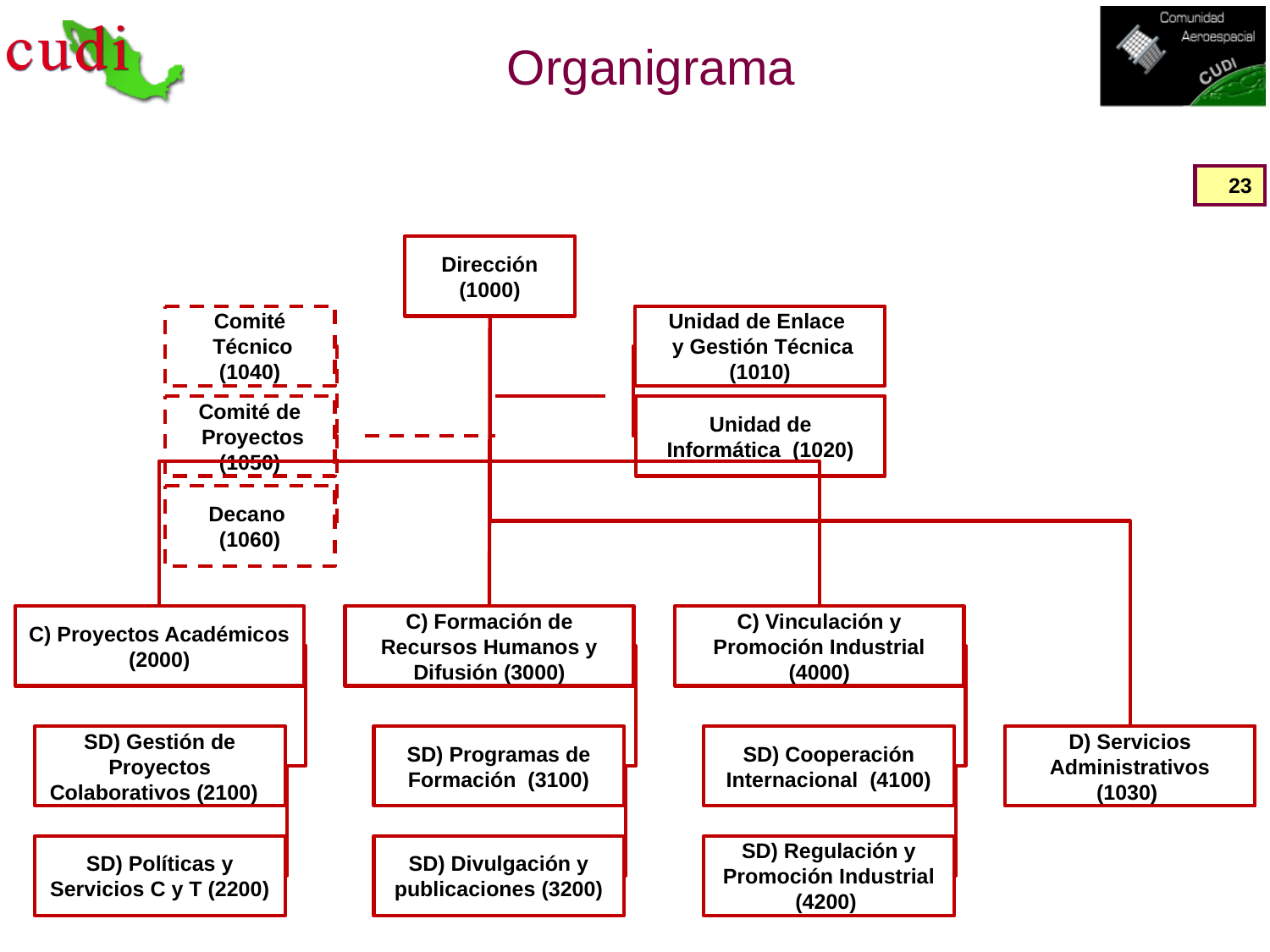

# Organigrama
23
Dirección
(1000)
Comité
 Técnico (1040)
Unidad de Enlace
 y Gestión Técnica (1010)
Comité de
 Proyectos (1050)
Unidad de
Informática  (1020)
Decano  (1060)
C) Proyectos Académicos (2000)
C) Formación de Recursos Humanos y Difusión (3000)
C) Vinculación y Promoción Industrial (4000)
SD) Gestión de Proyectos Colaborativos (2100)
SD) Programas de Formación  (3100)
SD) Cooperación Internacional  (4100)
D) Servicios Administrativos (1030)
SD) Políticas y Servicios C y T (2200)
SD) Divulgación y publicaciones (3200)
SD) Regulación y Promoción Industrial (4200)